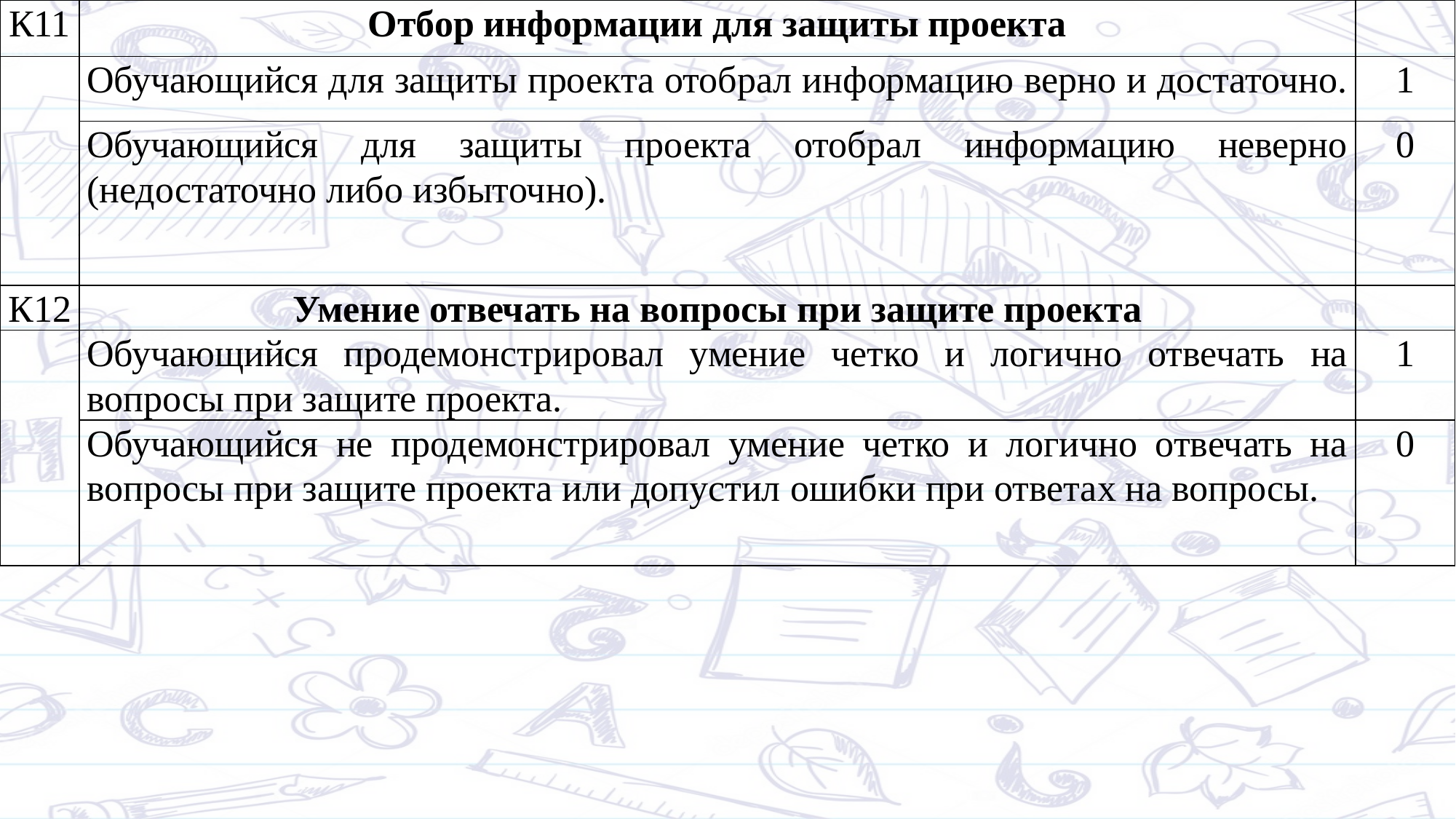

| К11 | Отбор информации для защиты проекта |  |
| --- | --- | --- |
|  | Обучающийся для защиты проекта отобрал информацию верно и достаточно. | 1 |
|  | Обучающийся для защиты проекта отобрал информацию неверно (недостаточно либо избыточно). | 0 |
| К12 | Умение отвечать на вопросы при защите проекта |  |
|  | Обучающийся продемонстрировал умение четко и логично отвечать на вопросы при защите проекта. | 1 |
|  | Обучающийся не продемонстрировал умение четко и логично отвечать на вопросы при защите проекта или допустил ошибки при ответах на вопросы. | 0 |